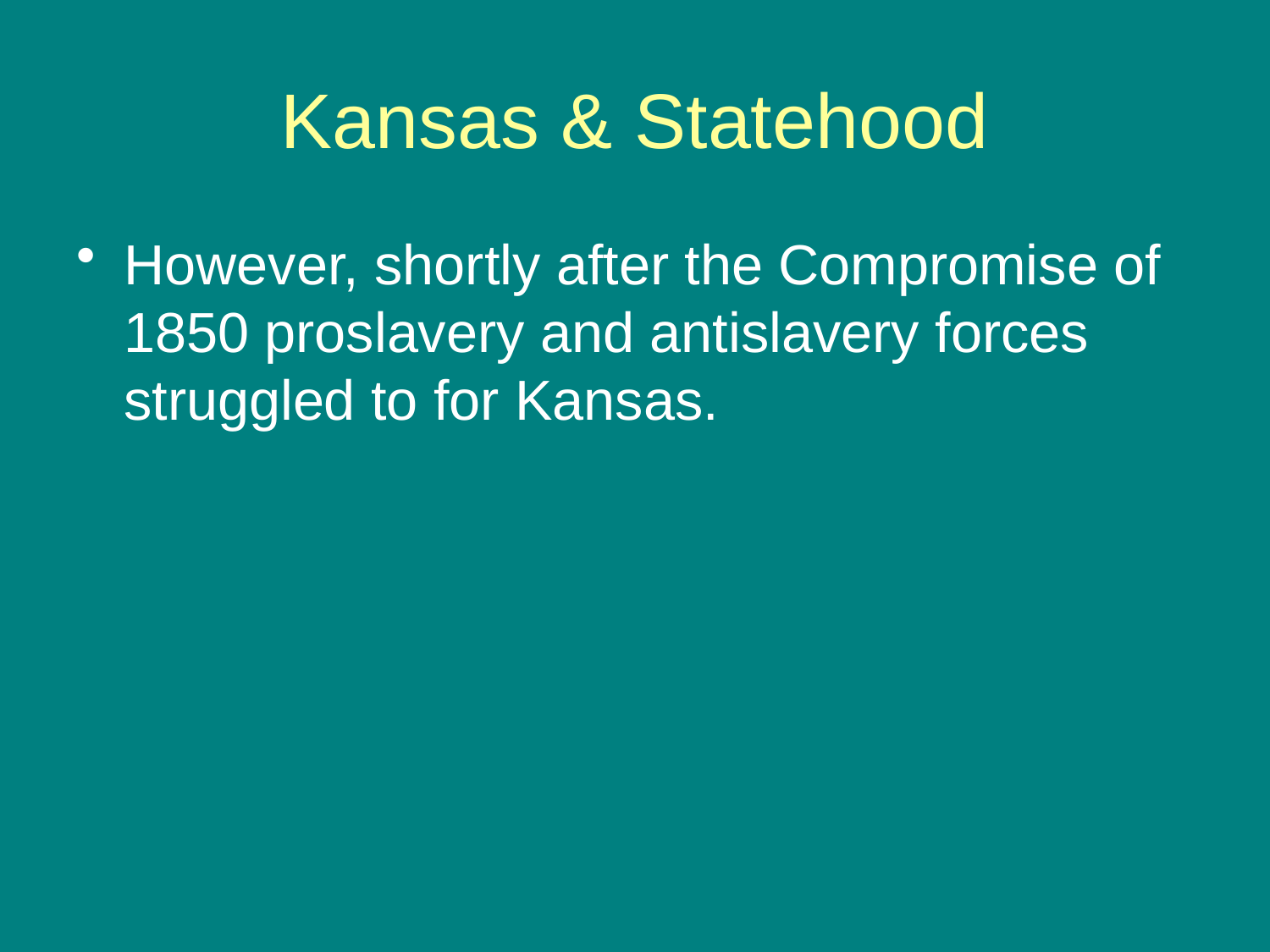

# Kansas & Statehood
However, shortly after the Compromise of 1850 proslavery and antislavery forces struggled to for Kansas.